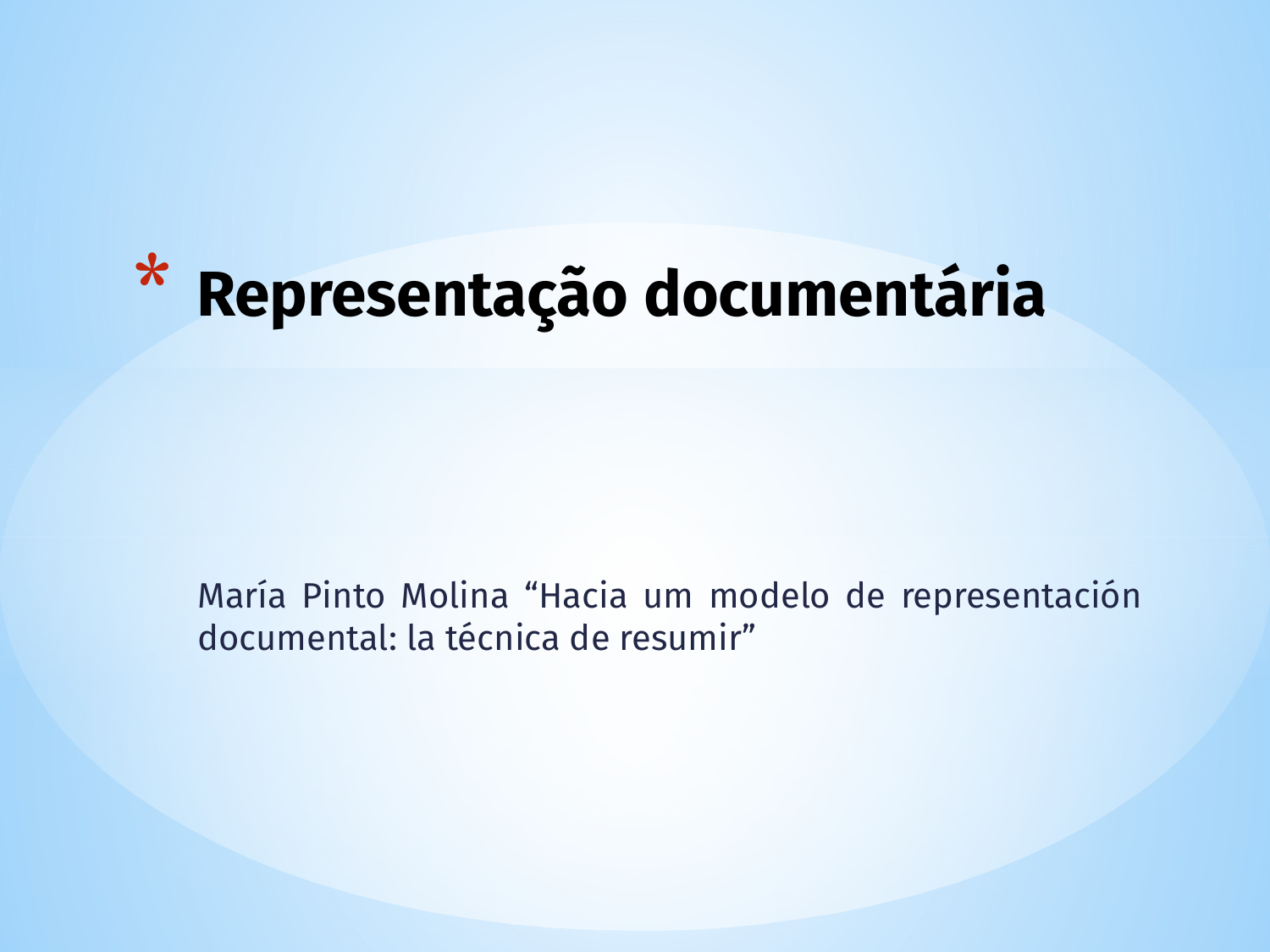

# Representação documentária
María Pinto Molina “Hacia um modelo de representación documental: la técnica de resumir”